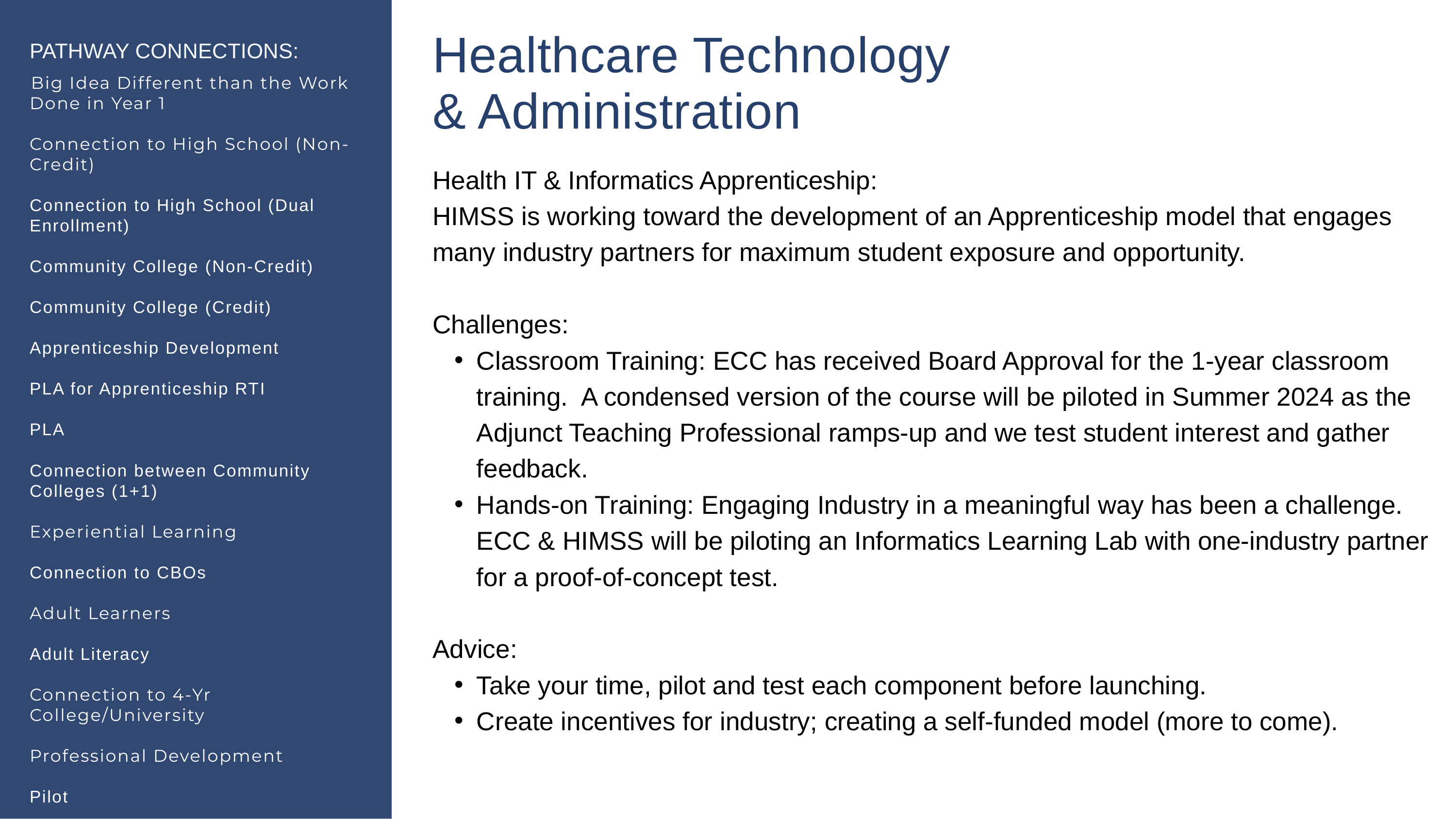

Healthcare Technology
& Administration​
PATHWAY CONNECTIONS:
​Big Idea Different than the Work Done in Year 1​

Connection to High School (Non-Credit)​
​
Connection to High School (Dual Enrollment)​
​
Community College (Non-Credit)​
​
Community College (Credit)​
​
Apprenticeship Development​
​
PLA for Apprenticeship RTI​
​
PLA​
​
Connection between Community Colleges (1+1)​
​
Experiential Learning​
​
Connection to CBOs​
​
Adult Learners​
​
Adult Literacy​
​
Connection to 4-Yr College/University​
​
Professional Development​
​
Pilot
Health IT & Informatics Apprenticeship:
HIMSS is working toward the development of an Apprenticeship model that engages many industry partners for maximum student exposure and opportunity.​
​
Challenges​:
Classroom Training: ECC has received Board Approval for the 1-year classroom training.  A condensed version of the course will be piloted in Summer 2024 as the Adjunct Teaching Professional ramps-up and we test student interest and gather feedback.​
Hands-on Training: Engaging Industry in a meaningful way has been a challenge.  ECC & HIMSS will be piloting an Informatics Learning Lab with one-industry partner for a proof-of-concept test.​
​
Advice​:
Take your time, pilot and test each component before launching.​
Create incentives for industry; creating a self-funded model (more to come).​